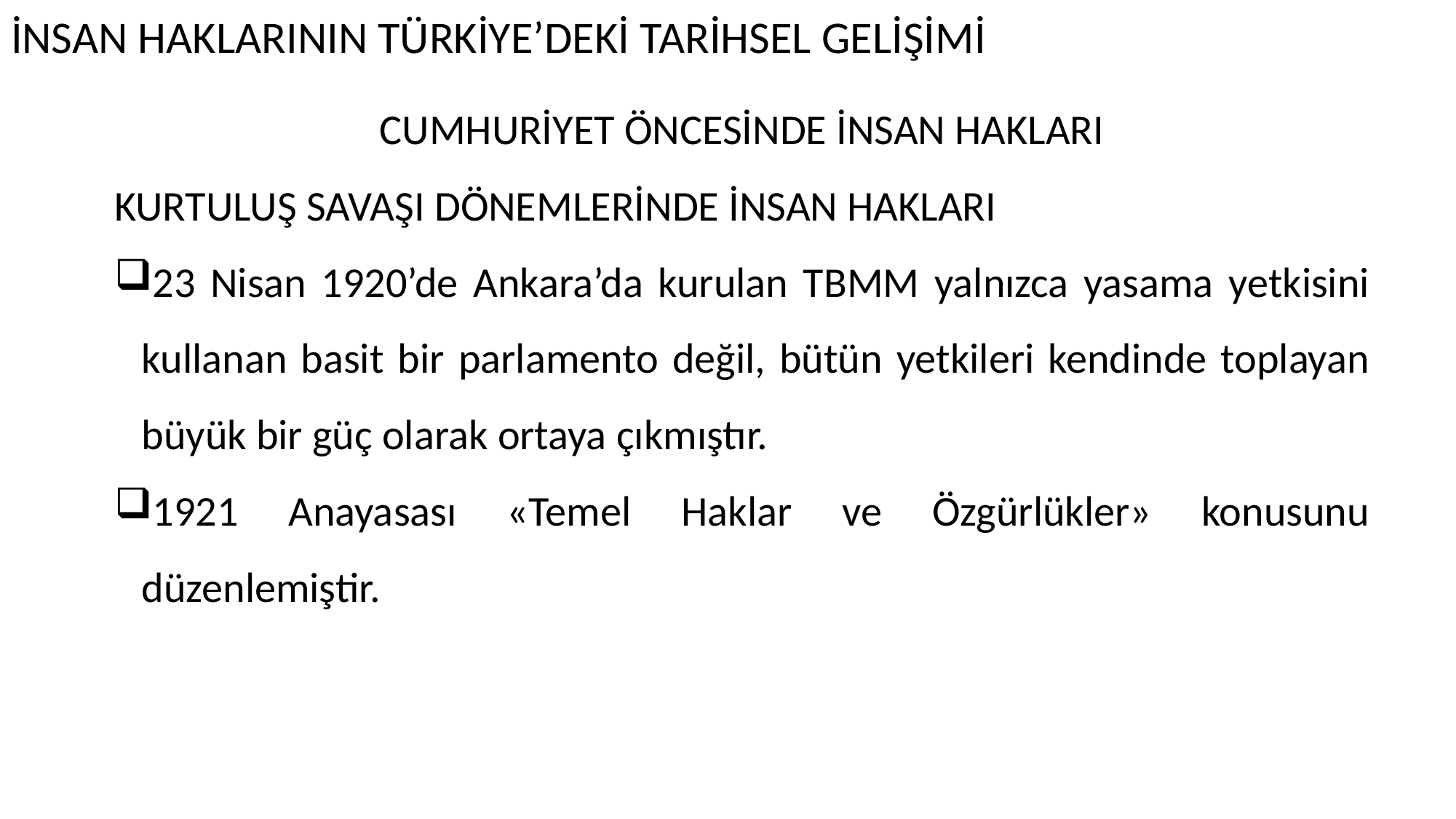

# İNSAN HAKLARININ TÜRKİYE’DEKİ TARİHSEL GELİŞİMİ
CUMHURİYET ÖNCESİNDE İNSAN HAKLARI
KURTULUŞ SAVAŞI DÖNEMLERİNDE İNSAN HAKLARI
23 Nisan 1920’de Ankara’da kurulan TBMM yalnızca yasama yetkisini kullanan basit bir parlamento değil, bütün yetkileri kendinde toplayan büyük bir güç olarak ortaya çıkmıştır.
1921 Anayasası «Temel Haklar ve Özgürlükler» konusunu düzenlemiştir.